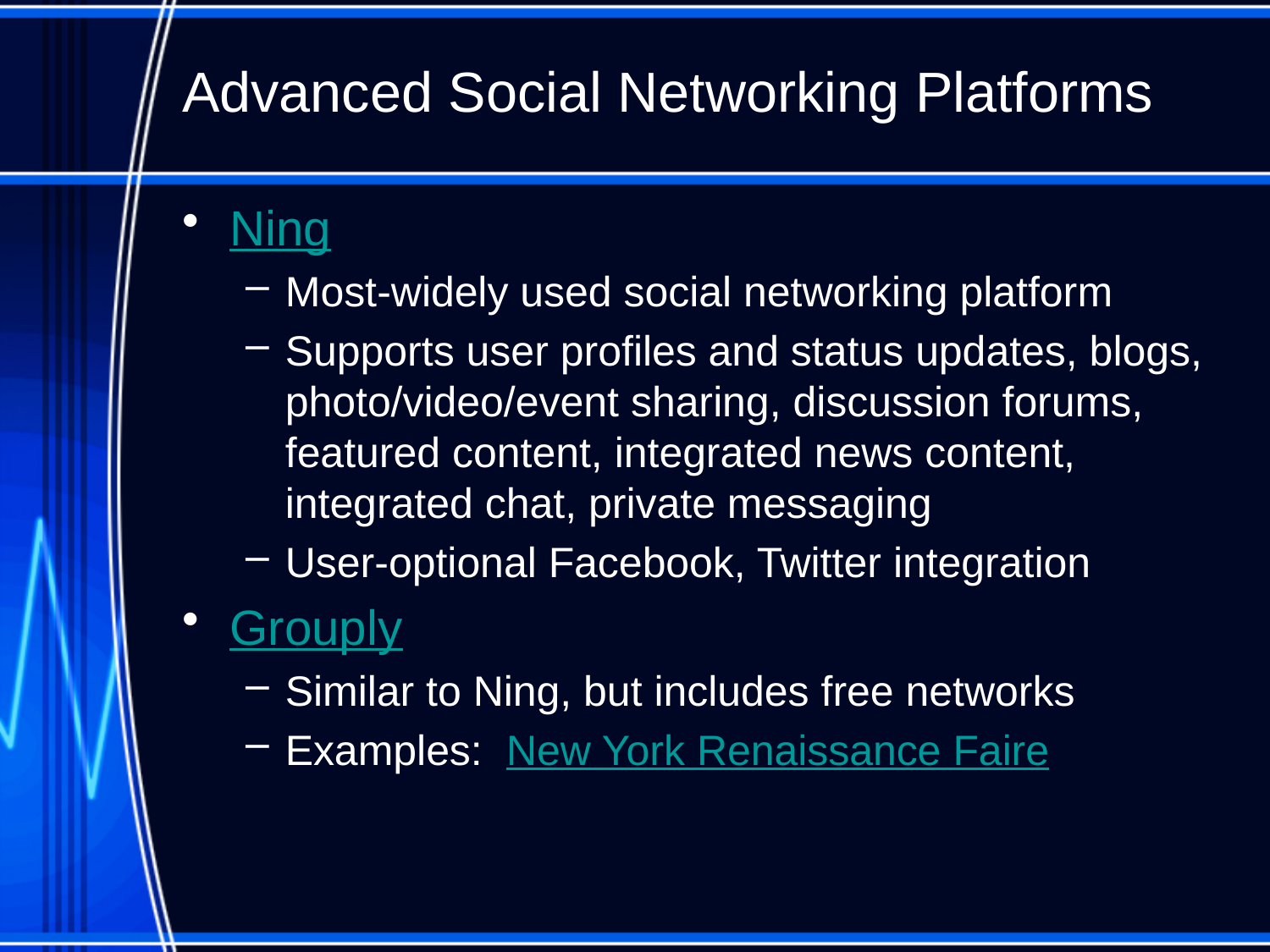

# Advanced Social Networking Platforms
Ning
Most-widely used social networking platform
Supports user profiles and status updates, blogs, photo/video/event sharing, discussion forums, featured content, integrated news content, integrated chat, private messaging
User-optional Facebook, Twitter integration
Grouply
Similar to Ning, but includes free networks
Examples:  New York Renaissance Faire